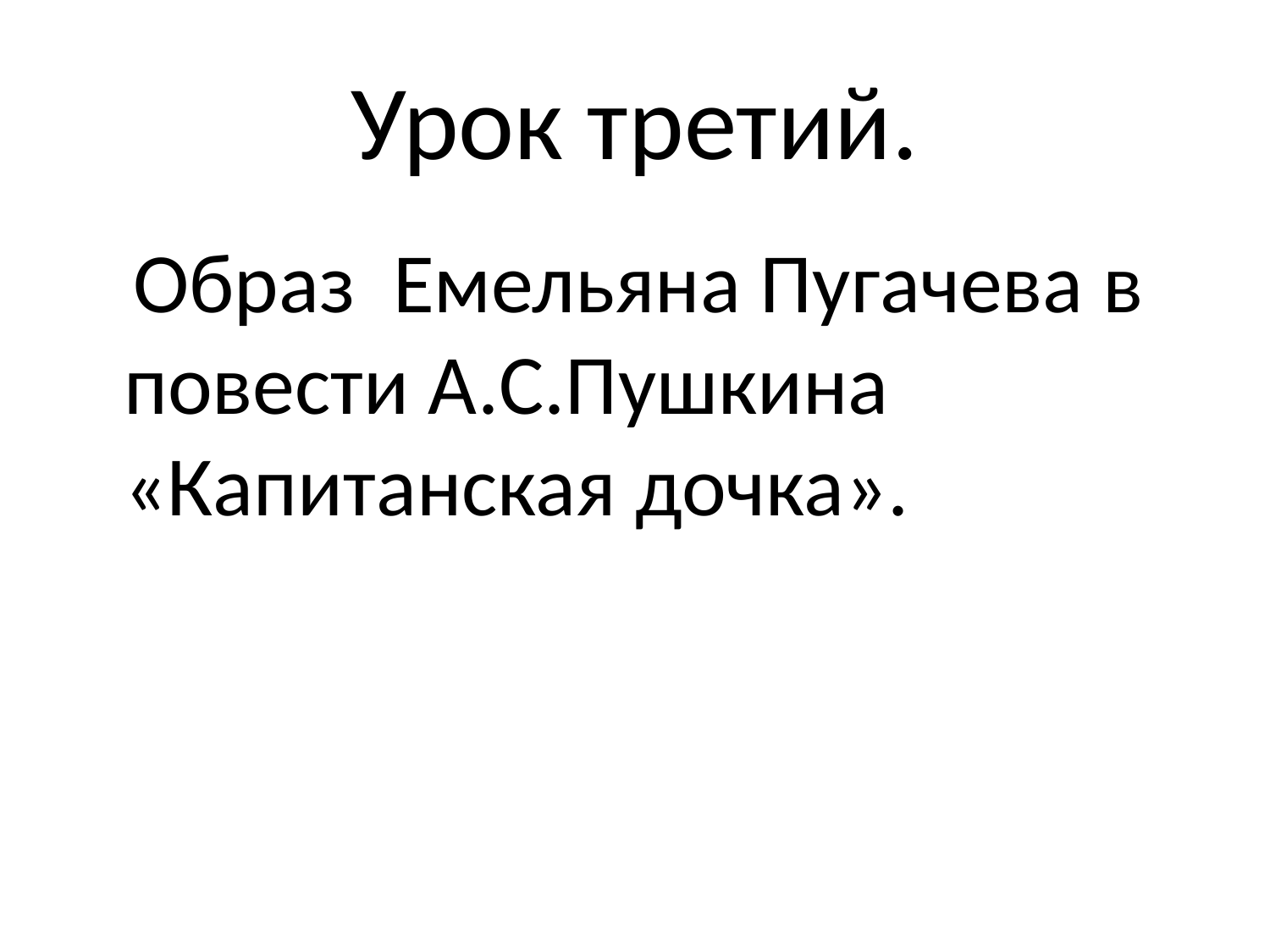

# Урок третий.
   Образ  Емельяна Пугачева в   повести А.С.Пушкина  «Капитанская дочка».